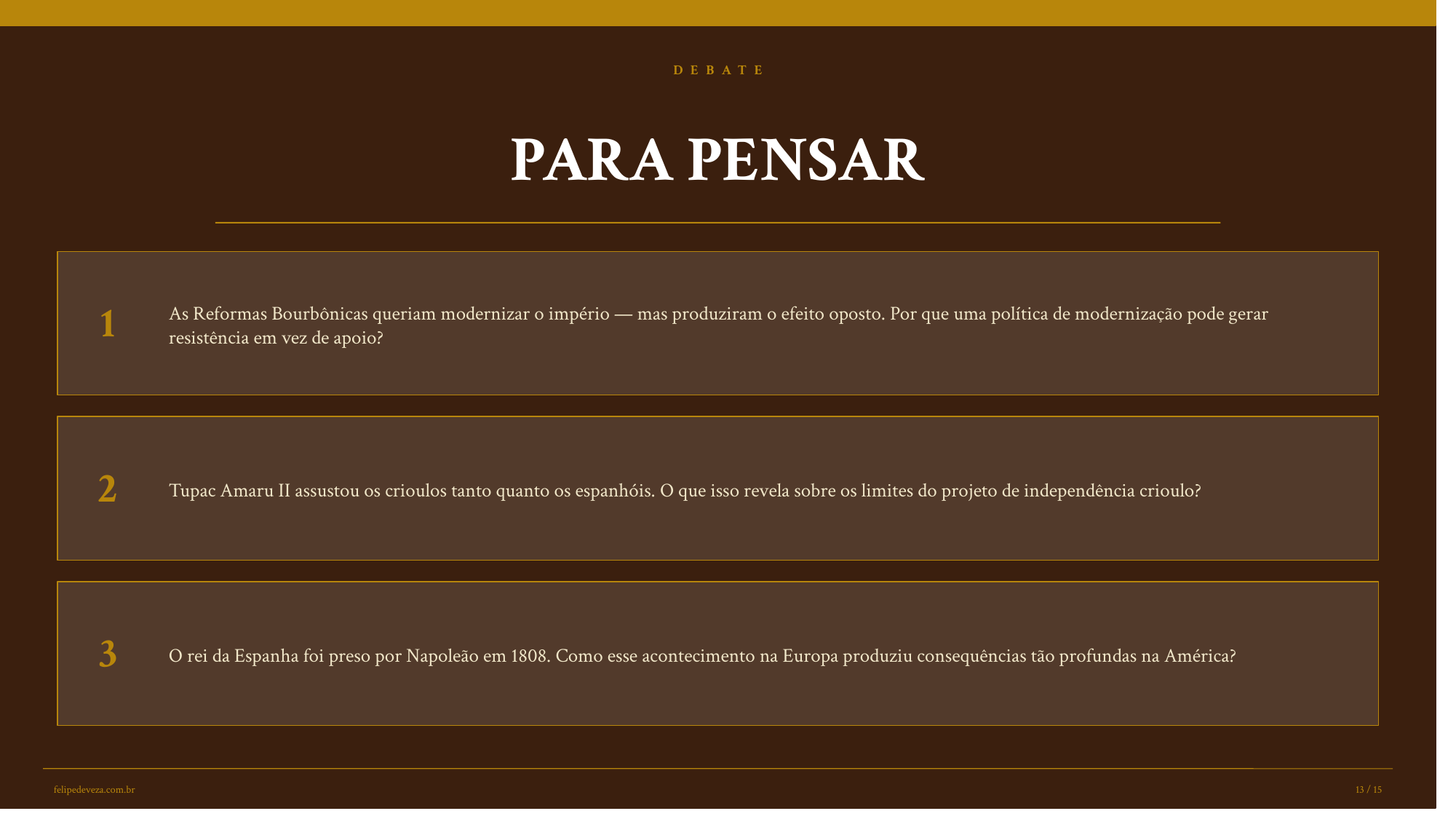

DEBATE
PARA PENSAR

1
As Reformas Bourbônicas queriam modernizar o império — mas produziram o efeito oposto. Por que uma política de modernização pode gerar resistência em vez de apoio?

2
Tupac Amaru II assustou os crioulos tanto quanto os espanhóis. O que isso revela sobre os limites do projeto de independência crioulo?

3
O rei da Espanha foi preso por Napoleão em 1808. Como esse acontecimento na Europa produziu consequências tão profundas na América?

felipedeveza.com.br
13 / 15